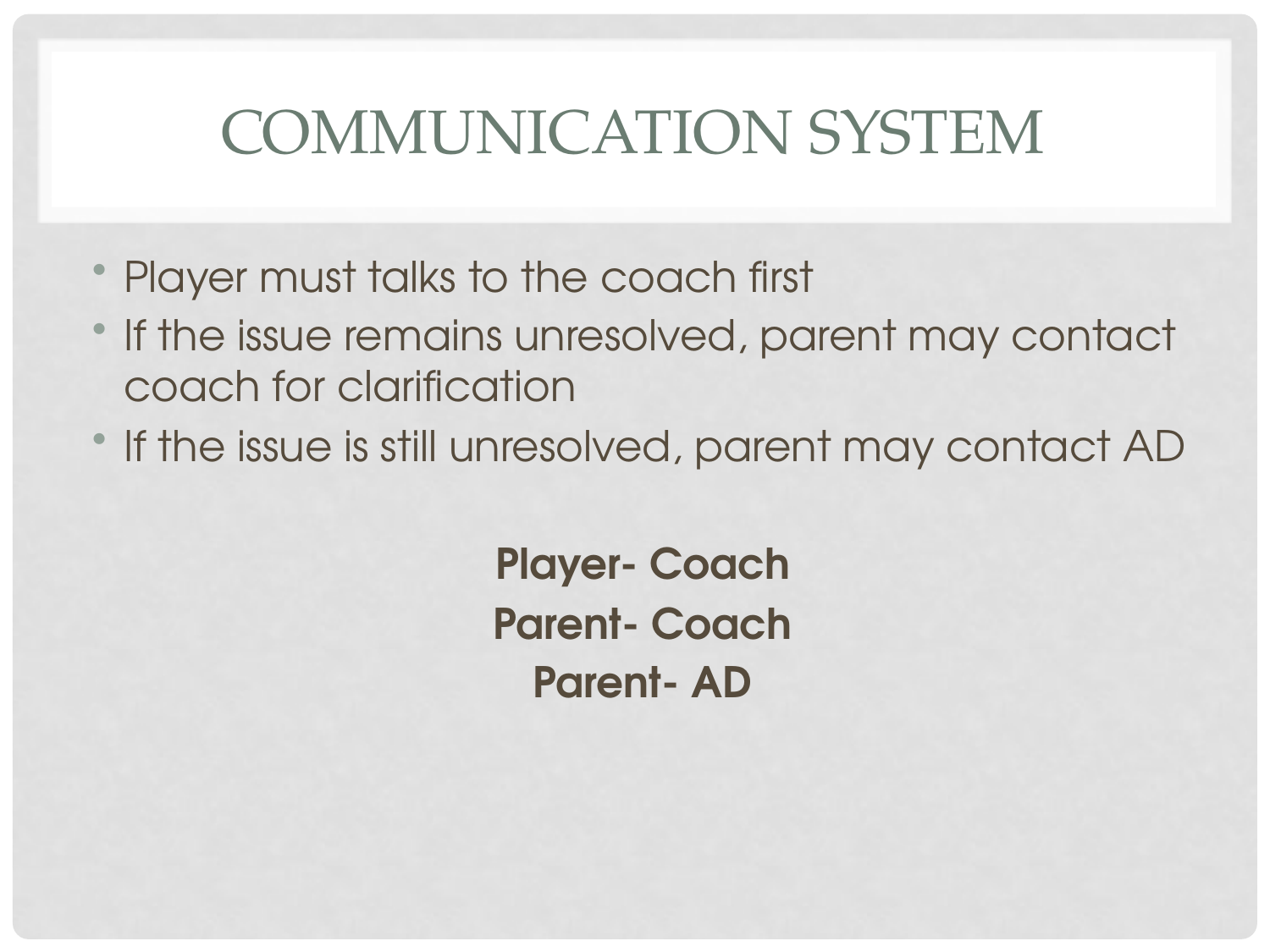

# Communication system
Player must talks to the coach first
If the issue remains unresolved, parent may contact coach for clarification
If the issue is still unresolved, parent may contact AD

Player- Coach
Parent- Coach
Parent- AD